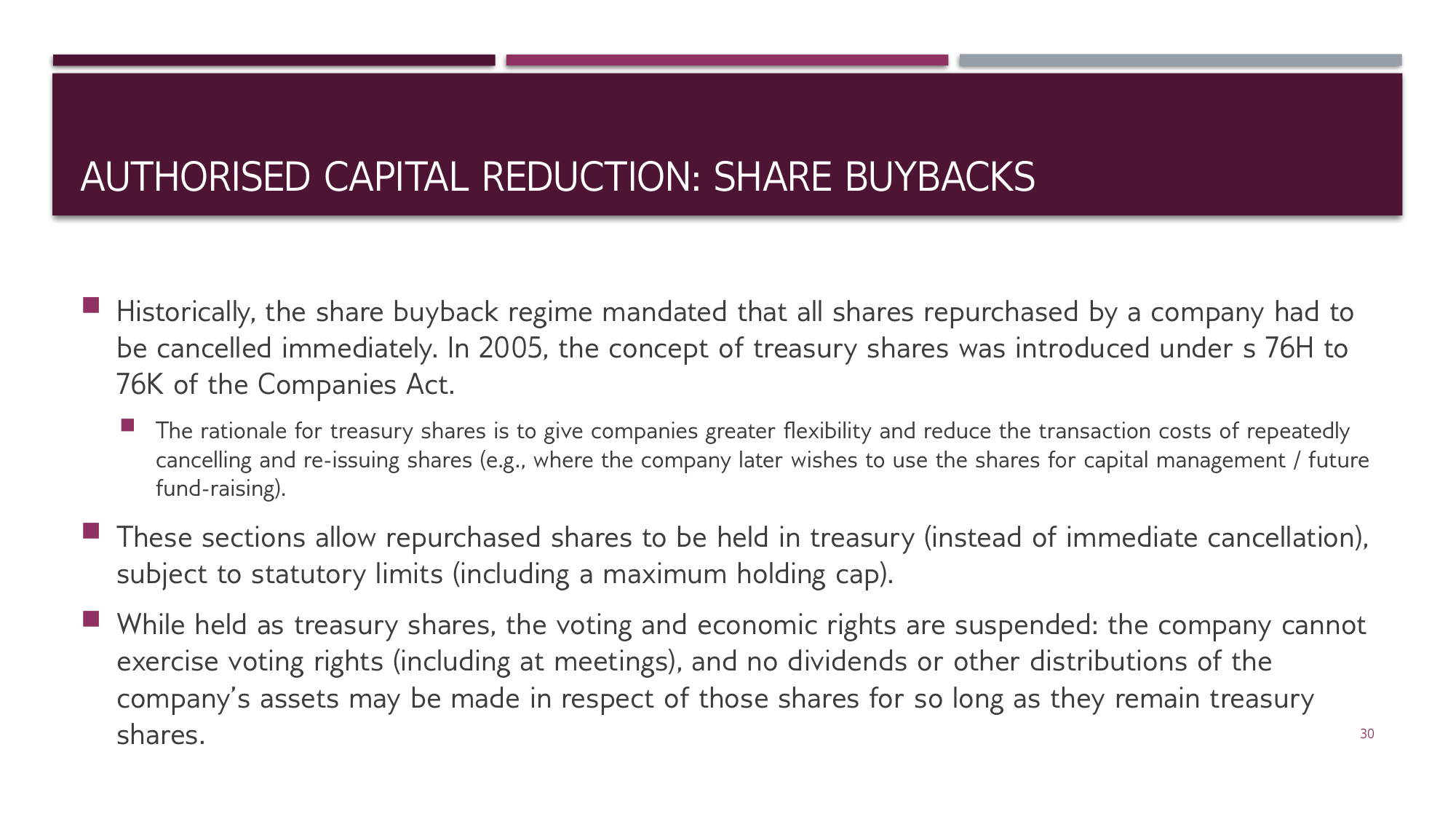

# Authorised capital reduction: share buybacks
Historically, the share buyback regime mandated that all shares repurchased by a company had to be cancelled immediately. In 2005, the concept of treasury shares was introduced under s 76H to 76K of the Companies Act.
The rationale for treasury shares is to give companies greater flexibility and reduce the transaction costs of repeatedly cancelling and re-issuing shares (e.g., where the company later wishes to use the shares for capital management / future fund-raising).
These sections allow repurchased shares to be held in treasury (instead of immediate cancellation), subject to statutory limits (including a maximum holding cap).
While held as treasury shares, the voting and economic rights are suspended: the company cannot exercise voting rights (including at meetings), and no dividends or other distributions of the company’s assets may be made in respect of those shares for so long as they remain treasury shares.
30